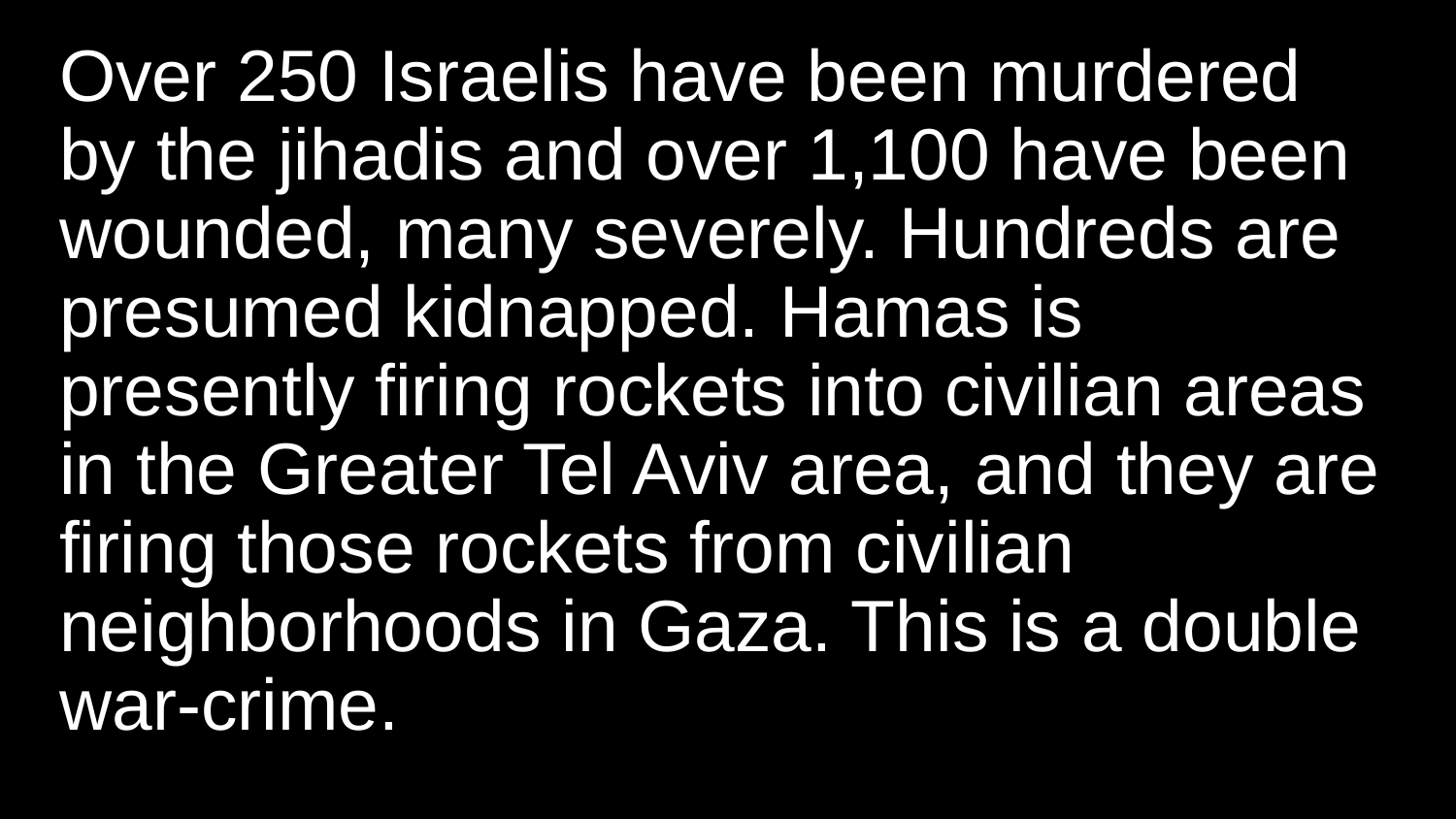

Over 250 Israelis have been murdered by the jihadis and over 1,100 have been wounded, many severely. Hundreds are presumed kidnapped. Hamas is presently firing rockets into civilian areas in the Greater Tel Aviv area, and they are firing those rockets from civilian neighborhoods in Gaza. This is a double war-crime.